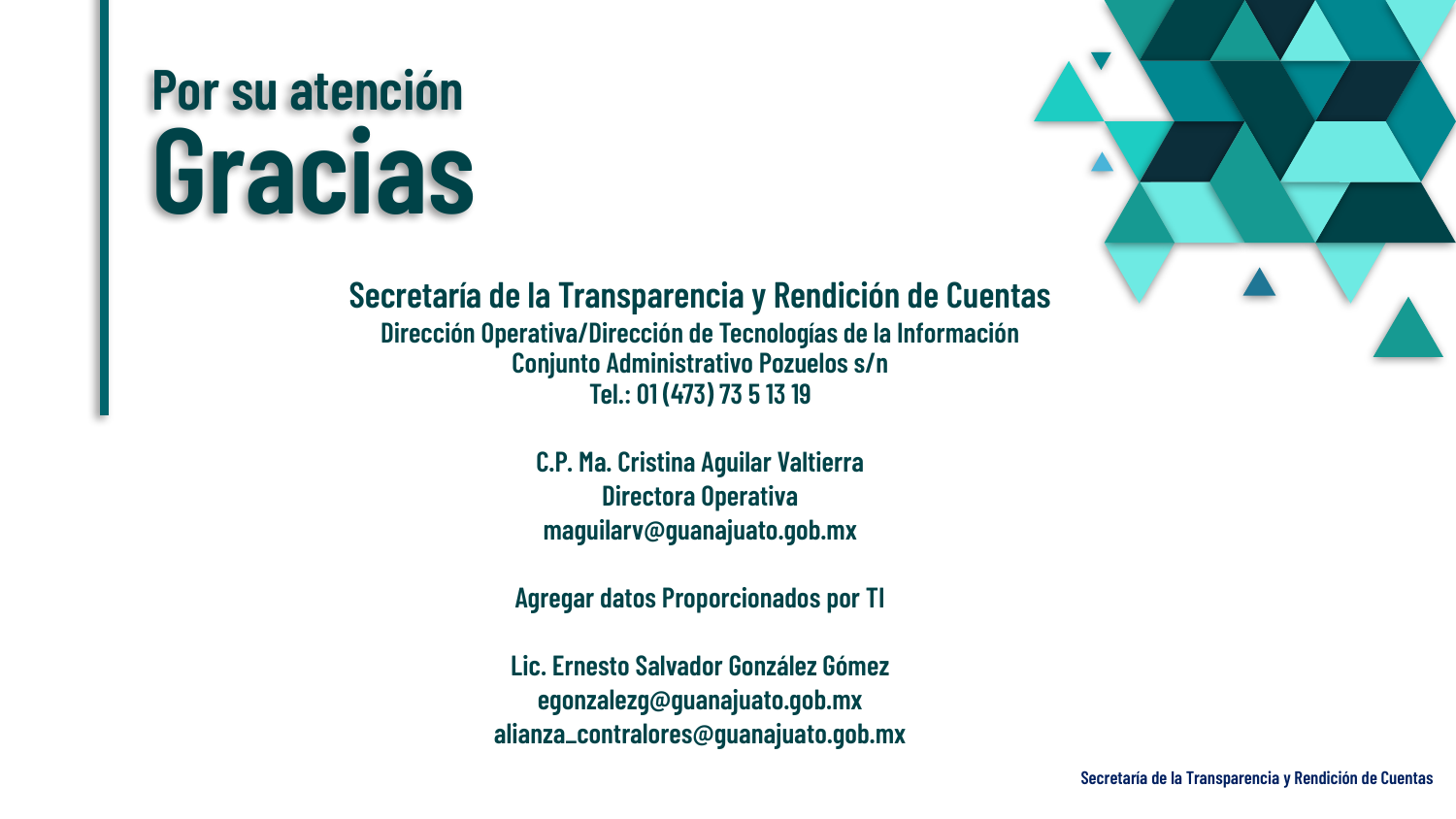

# Por su atención Gracias
Secretaría de la Transparencia y Rendición de Cuentas
Dirección Operativa/Dirección de Tecnologías de la Información
Conjunto Administrativo Pozuelos s/n
Tel.: 01 (473) 73 5 13 19

C.P. Ma. Cristina Aguilar Valtierra
Directora Operativa
maguilarv@guanajuato.gob.mx

Agregar datos Proporcionados por TI

Lic. Ernesto Salvador González Gómez
egonzalezg@guanajuato.gob.mx
alianza_contralores@guanajuato.gob.mx

Secretaría de la Transparencia y Rendición de Cuentas